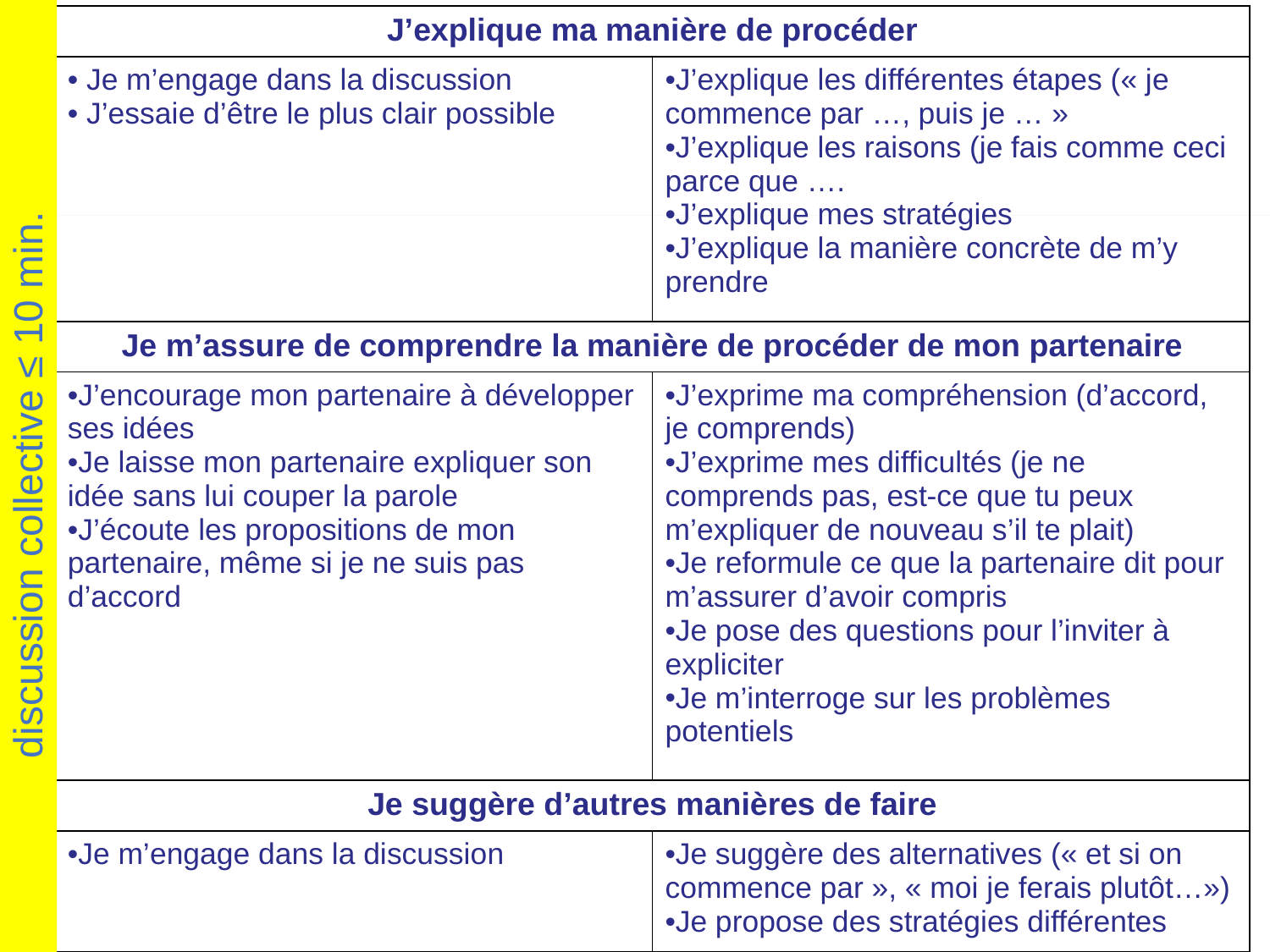

| J’explique ma manière de procéder |  |
| --- | --- |
| Je m’engage dans la discussion J’essaie d’être le plus clair possible | J’explique les différentes étapes (« je commence par …, puis je … » J’explique les raisons (je fais comme ceci parce que …. J’explique mes stratégies J’explique la manière concrète de m’y prendre |
| Je m’assure de comprendre la manière de procéder de mon partenaire |  |
| J’encourage mon partenaire à développer ses idées Je laisse mon partenaire expliquer son idée sans lui couper la parole J’écoute les propositions de mon partenaire, même si je ne suis pas d’accord | J’exprime ma compréhension (d’accord, je comprends) J’exprime mes difficultés (je ne comprends pas, est-ce que tu peux m’expliquer de nouveau s’il te plait) Je reformule ce que la partenaire dit pour m’assurer d’avoir compris Je pose des questions pour l’inviter à expliciter Je m’interroge sur les problèmes potentiels |
| Je suggère d’autres manières de faire |  |
| Je m’engage dans la discussion | Je suggère des alternatives (« et si on commence par », « moi je ferais plutôt…») Je propose des stratégies différentes |

discussion collective ≤ 10 min.

20